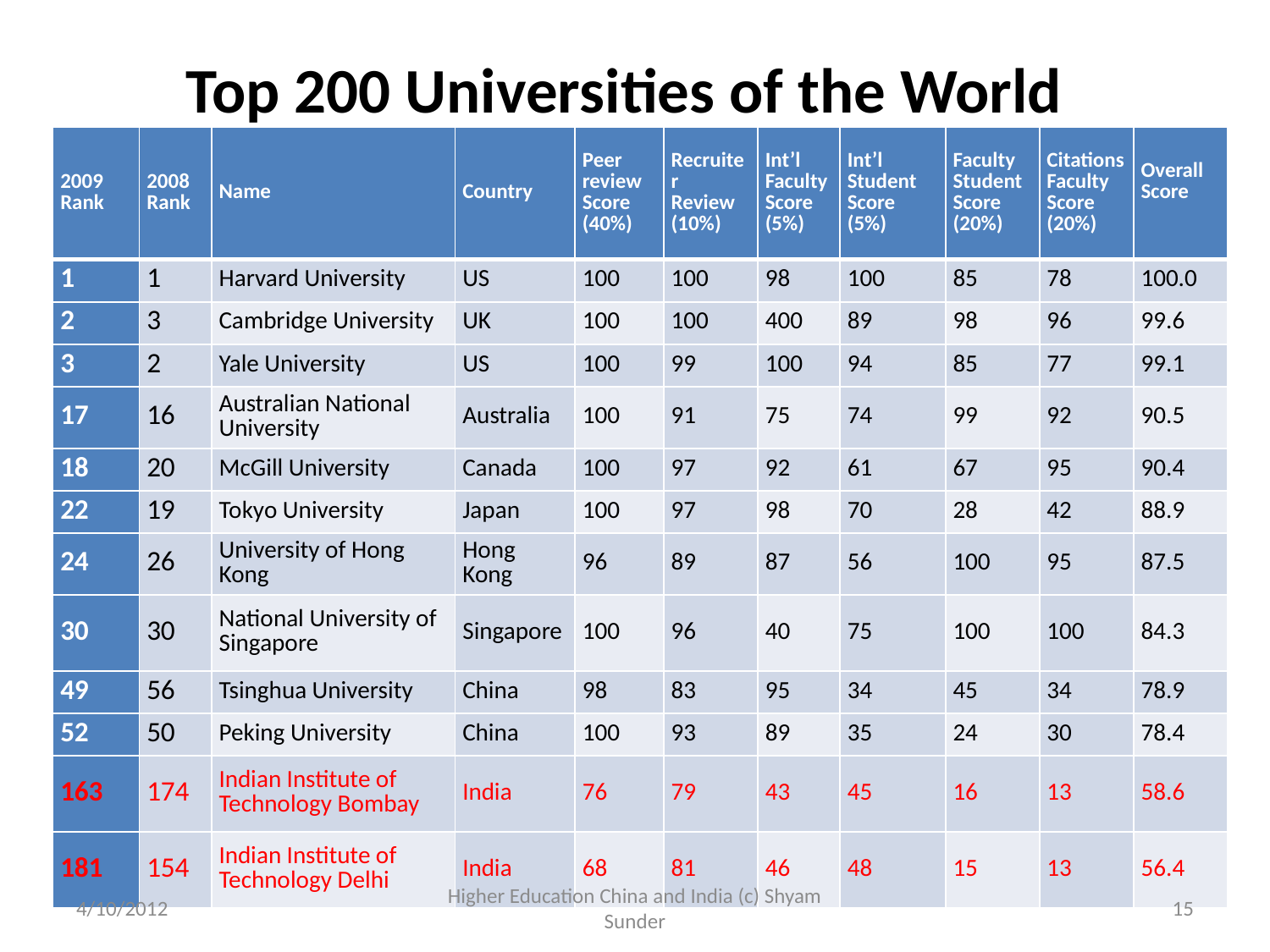

# Top 200 Universities of the World
| 2009 Rank | 2008 Rank | Name | Country | Peer review Score (40%) | Recruiter Review (10%) | Int’l Faculty Score (5%) | Int’l Student Score (5%) | Faculty Student Score (20%) | Citations Faculty Score (20%) | Overall Score |
| --- | --- | --- | --- | --- | --- | --- | --- | --- | --- | --- |
| 1 | 1 | Harvard University | US | 100 | 100 | 98 | 100 | 85 | 78 | 100.0 |
| 2 | 3 | Cambridge University | UK | 100 | 100 | 400 | 89 | 98 | 96 | 99.6 |
| 3 | 2 | Yale University | US | 100 | 99 | 100 | 94 | 85 | 77 | 99.1 |
| 17 | 16 | Australian National University | Australia | 100 | 91 | 75 | 74 | 99 | 92 | 90.5 |
| 18 | 20 | McGill University | Canada | 100 | 97 | 92 | 61 | 67 | 95 | 90.4 |
| 22 | 19 | Tokyo University | Japan | 100 | 97 | 98 | 70 | 28 | 42 | 88.9 |
| 24 | 26 | University of Hong Kong | Hong Kong | 96 | 89 | 87 | 56 | 100 | 95 | 87.5 |
| 30 | 30 | National University of Singapore | Singapore | 100 | 96 | 40 | 75 | 100 | 100 | 84.3 |
| 49 | 56 | Tsinghua University | China | 98 | 83 | 95 | 34 | 45 | 34 | 78.9 |
| 52 | 50 | Peking University | China | 100 | 93 | 89 | 35 | 24 | 30 | 78.4 |
| 163 | 174 | Indian Institute of Technology Bombay | India | 76 | 79 | 43 | 45 | 16 | 13 | 58.6 |
| 181 | 154 | Indian Institute of Technology Delhi | India | 68 | 81 | 46 | 48 | 15 | 13 | 56.4 |
4/10/2012
Higher Education China and India (c) Shyam Sunder
15